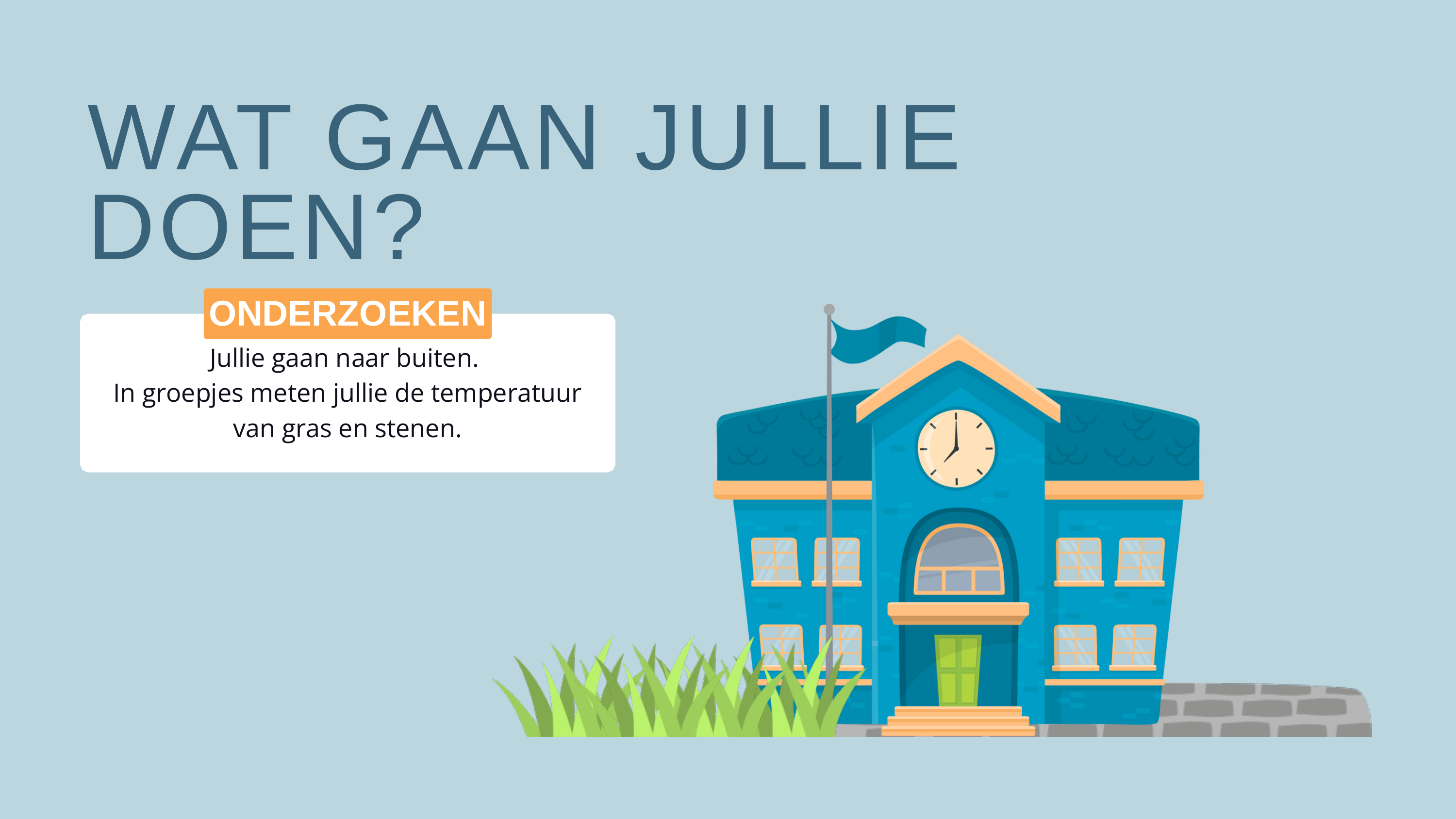

WAT GAAN JULLIE DOEN?

ONDERZOEKEN

Jullie gaan naar buiten.
In groepjes meten jullie de temperatuur van gras en stenen.